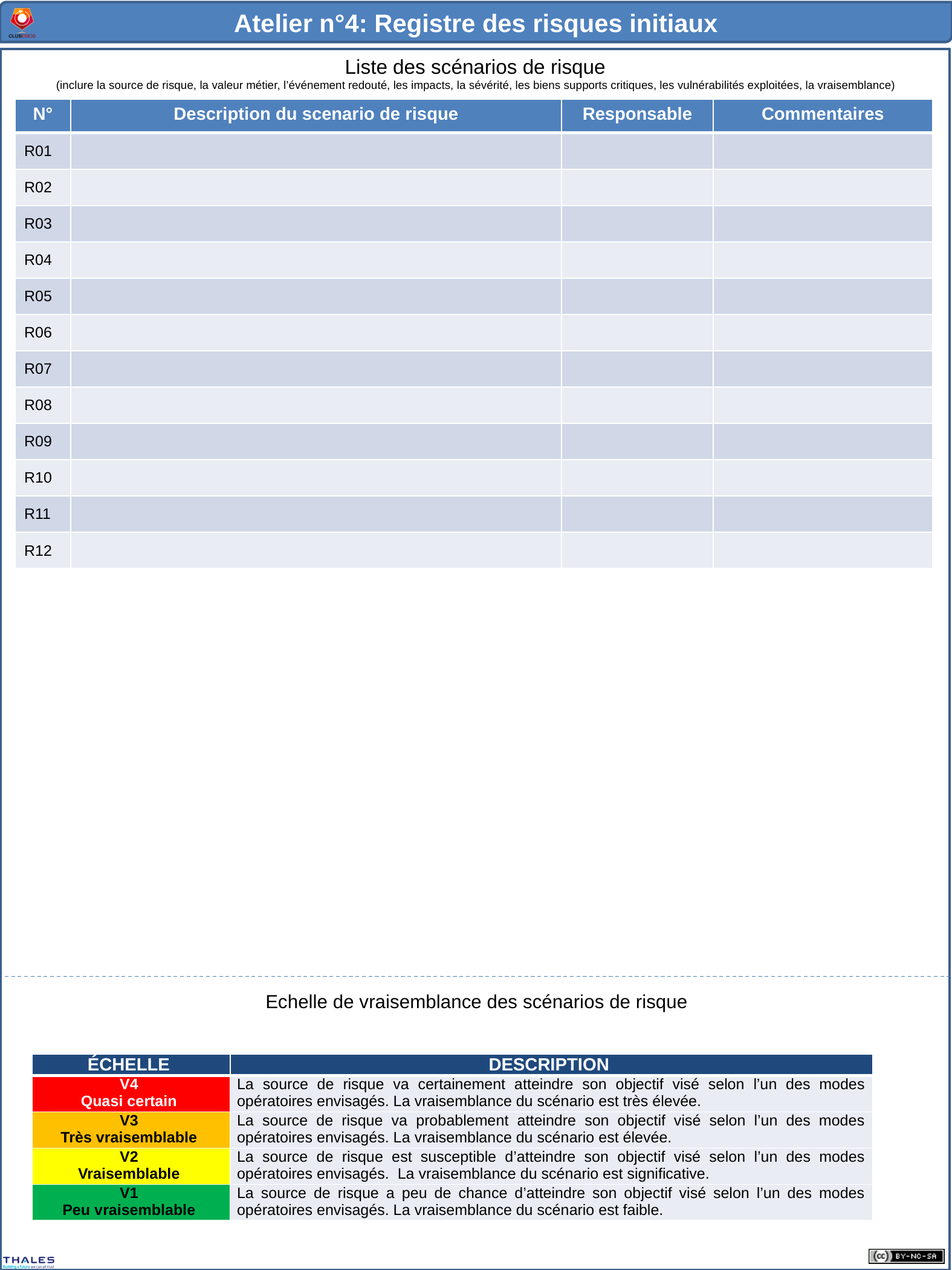

| N° | Description du scenario de risque | Responsable | Commentaires |
| --- | --- | --- | --- |
| R01 |  |  |  |
| R02 |  |  |  |
| R03 |  |  |  |
| R04 |  |  |  |
| R05 |  |  |  |
| R06 |  |  |  |
| R07 |  |  |  |
| R08 |  |  |  |
| R09 |  |  |  |
| R10 |  |  |  |
| R11 |  |  |  |
| R12 |  |  |  |